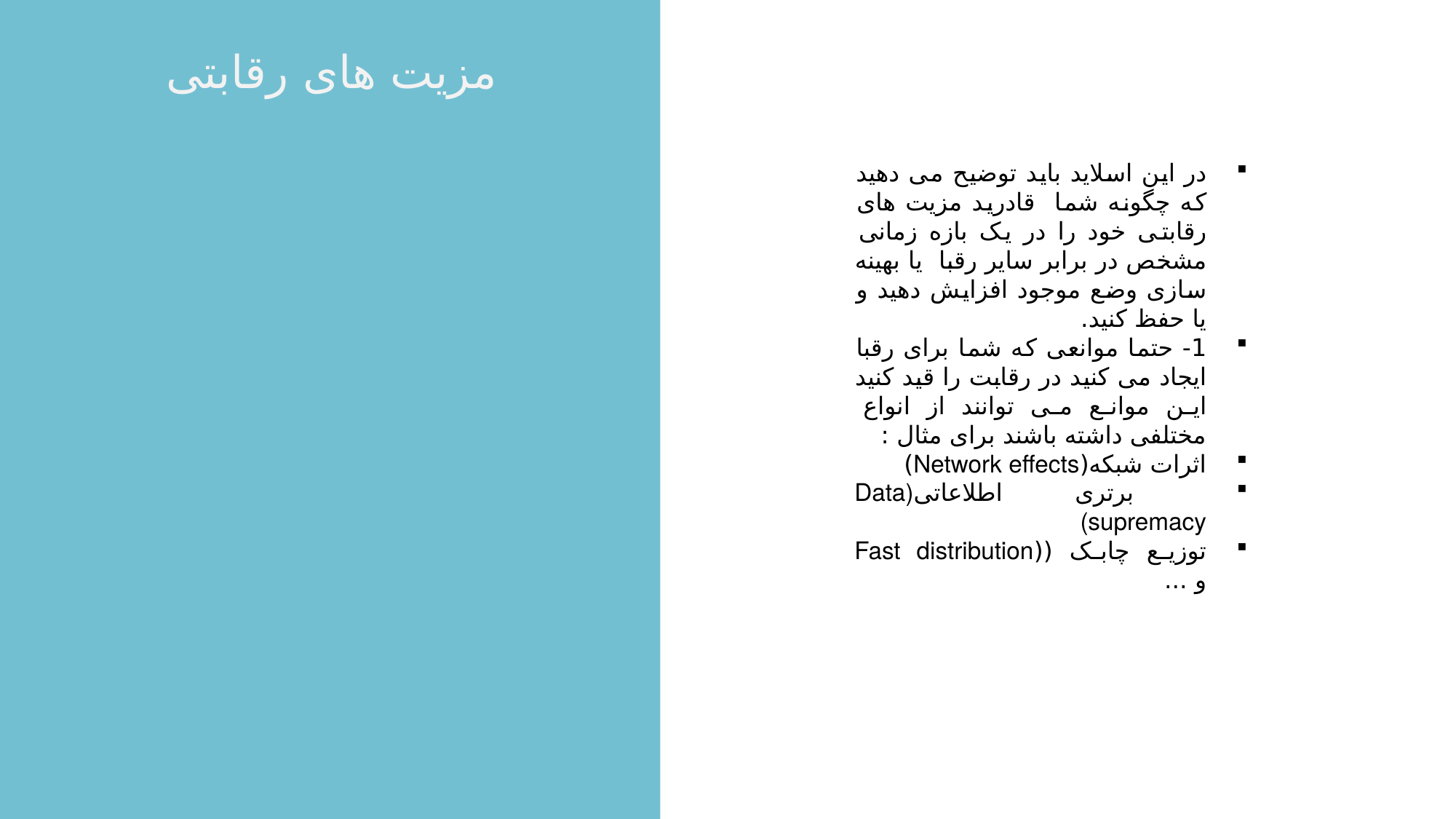

مزیت های رقابتی
در این اسلاید باید توضیح می دهید که چگونه شما  قادرید مزیت های رقابتی خود را در یک بازه زمانی مشخص در برابر سایر رقبا  یا بهینه سازی وضع موجود افزایش دهید و یا حفظ کنید.
1- حتما موانعی که شما برای رقبا ایجاد می کنید در رقابت را قید کنید این موانع می توانند از انواع مختلفی داشته باشند برای مثال :
اثرات شبکه(Network effects)
 برتری اطلاعاتیData) (supremacy
توزیع چابک ((Fast distribution
و ...